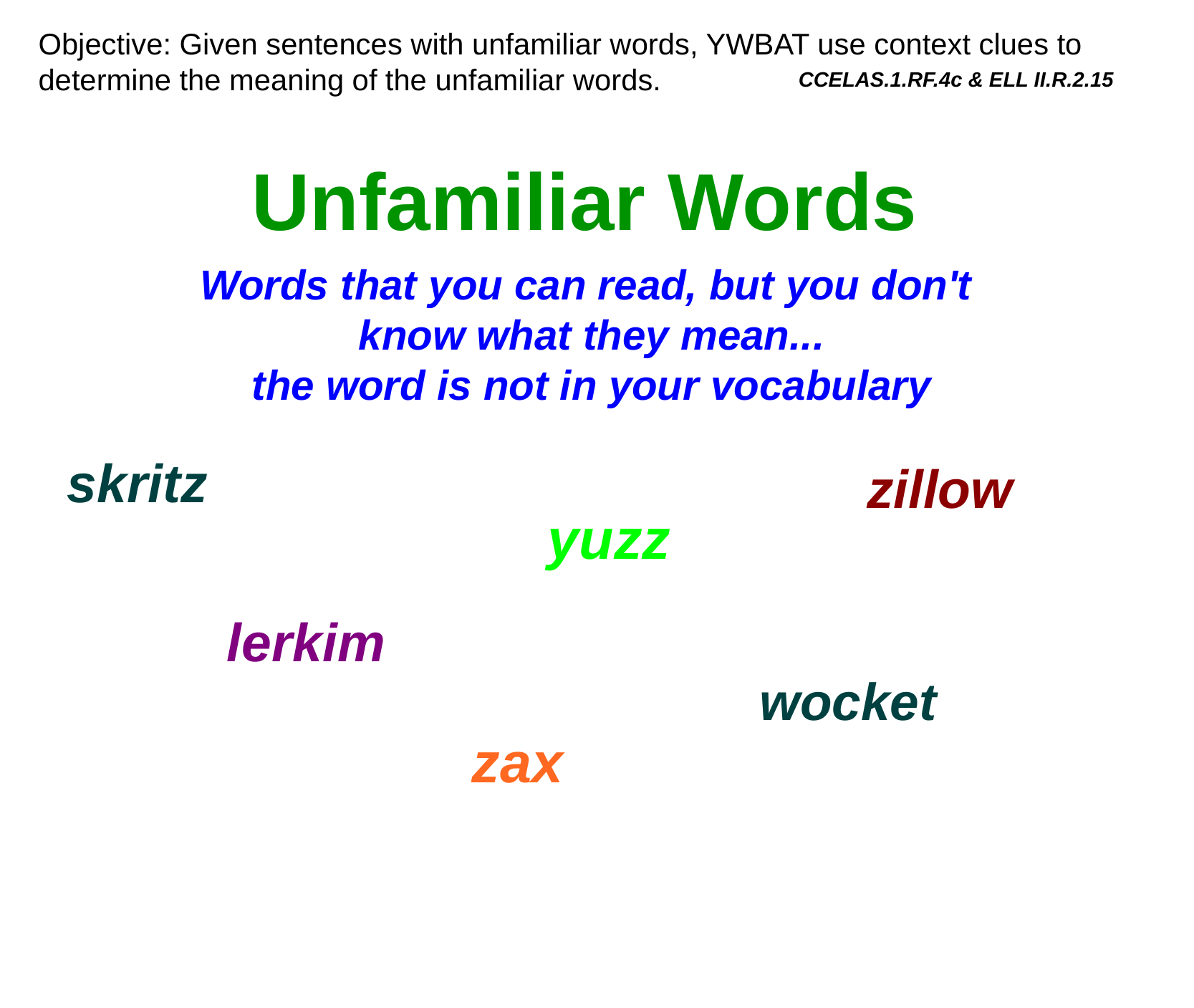

Objective: Given sentences with unfamiliar words, YWBAT use context clues to  determine the meaning of the unfamiliar words.
CCELAS.1.RF.4c & ELL II.R.2.15
Unfamiliar Words
Words that you can read, but you don't  know what they mean...
the word is not in your vocabulary
skritz
zillow
yuzz
lerkim
wocket
zax